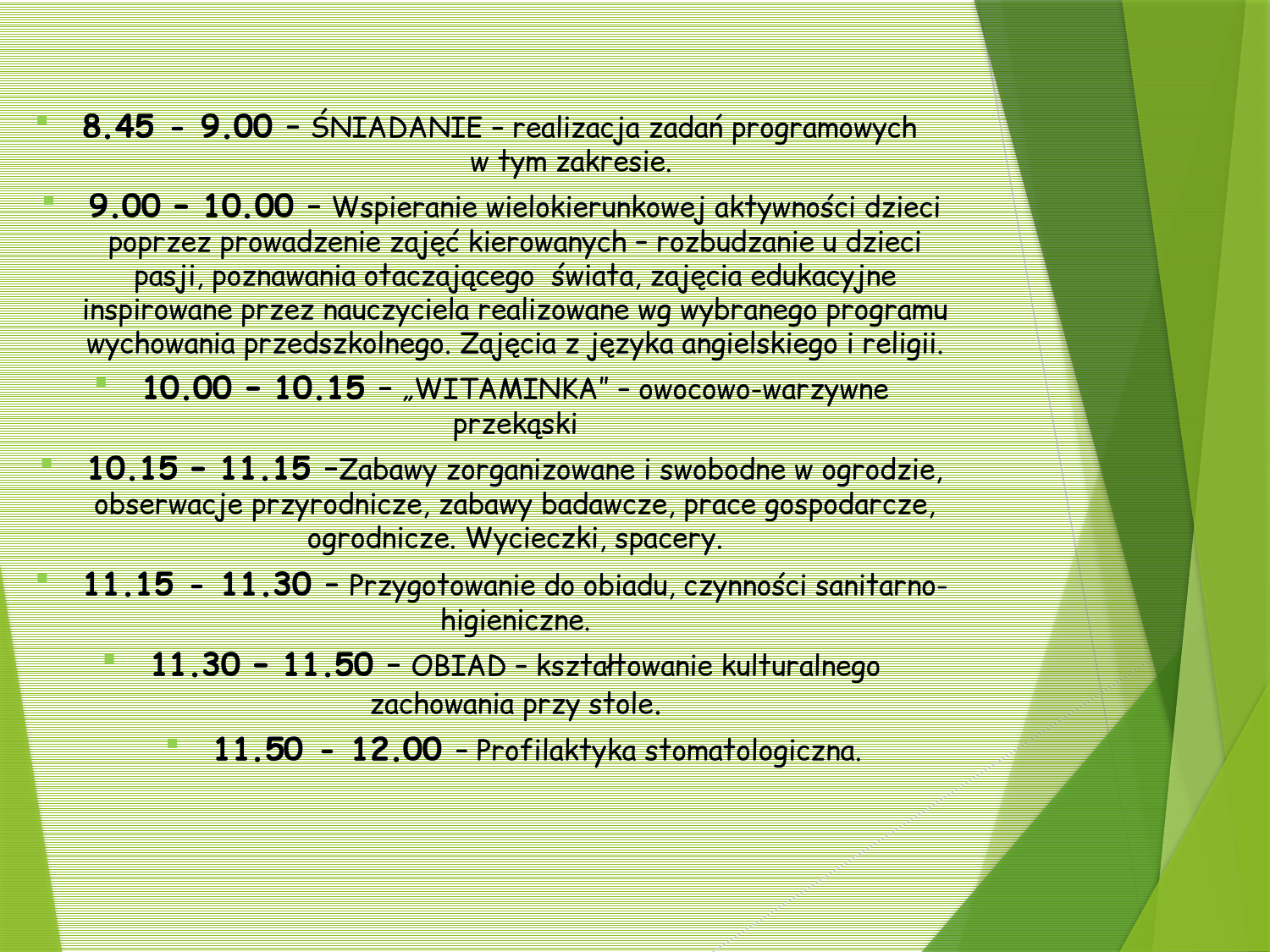

8.45 - 9.00 – ŚNIADANIE – realizacja zadań programowych                  w tym zakresie.
9.00 – 10.00 – Wspieranie wielokierunkowej aktywności dzieci poprzez prowadzenie zajęć kierowanych – rozbudzanie u dzieci pasji, poznawania otaczającego  świata, zajęcia edukacyjne inspirowane przez nauczyciela realizowane wg wybranego programu wychowania przedszkolnego. Zajęcia z języka angielskiego i religii.
10.00 – 10.15 – „WITAMINKA” – owocowo-warzywne przekąski
10.15 – 11.15 –Zabawy zorganizowane i swobodne w ogrodzie, obserwacje przyrodnicze, zabawy badawcze, prace gospodarcze, ogrodnicze. Wycieczki, spacery.
11.15 - 11.30 – Przygotowanie do obiadu, czynności sanitarno-higieniczne.
11.30 – 11.50 – OBIAD – kształtowanie kulturalnego zachowania przy stole.
11.50 - 12.00 – Profilaktyka stomatologiczna.